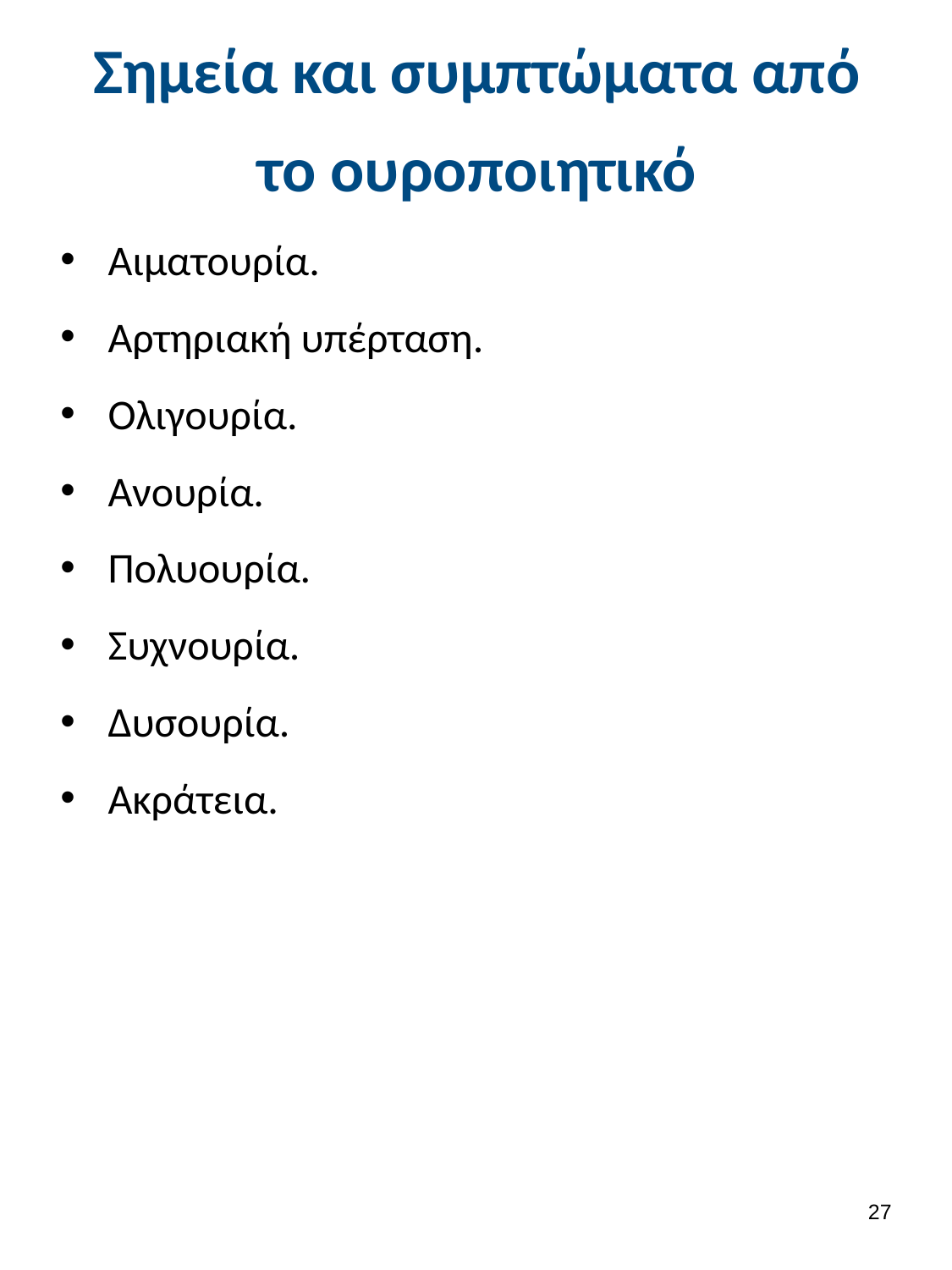

# Σημεία και συμπτώματα από το ουροποιητικό
Αιματουρία.
Αρτηριακή υπέρταση.
Ολιγουρία.
Ανουρία.
Πολυουρία.
Συχνουρία.
Δυσουρία.
Ακράτεια.
27